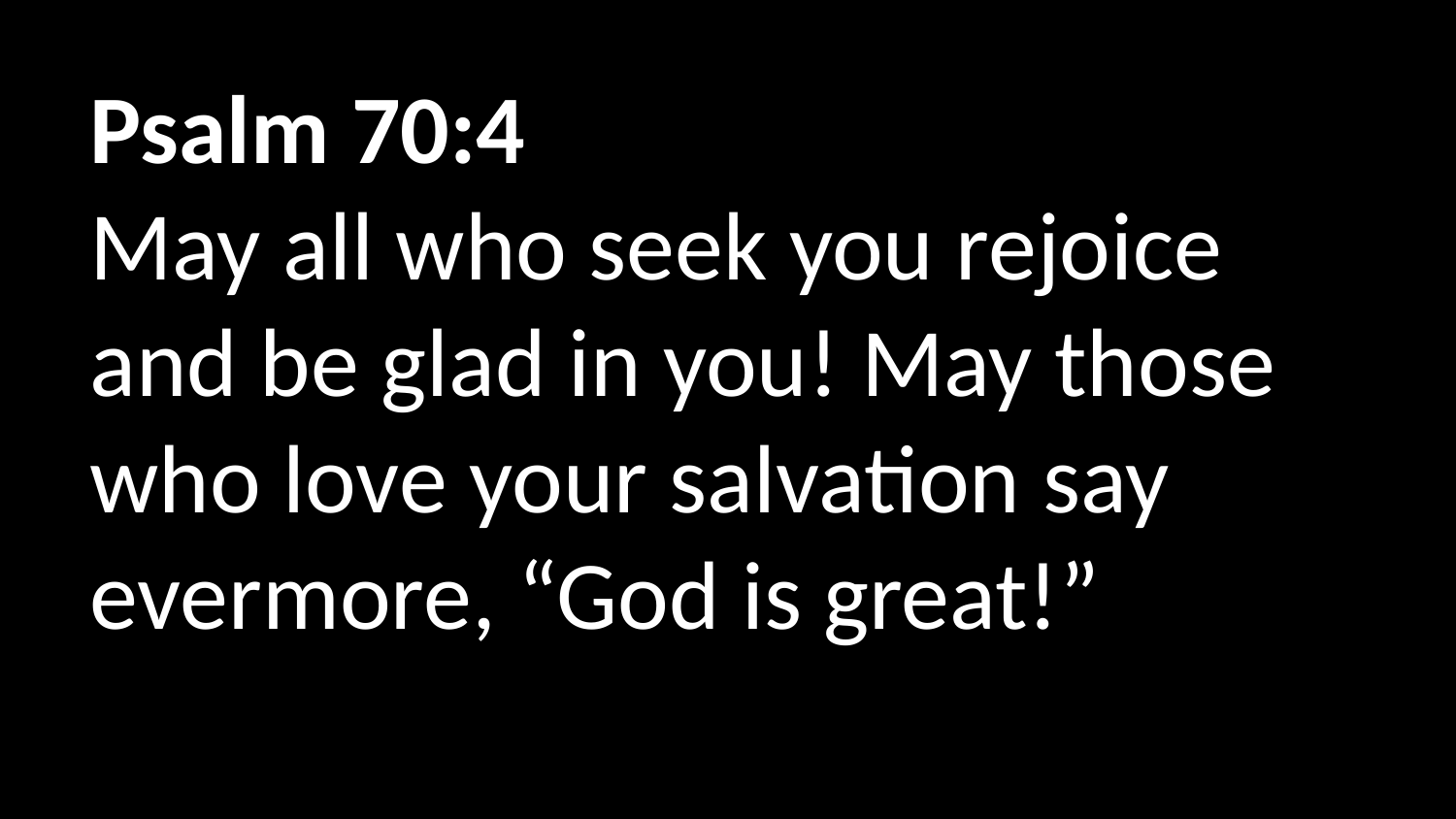

Psalm 70:4
May all who seek you rejoice and be glad in you! May those who love your salvation say evermore, “God is great!”